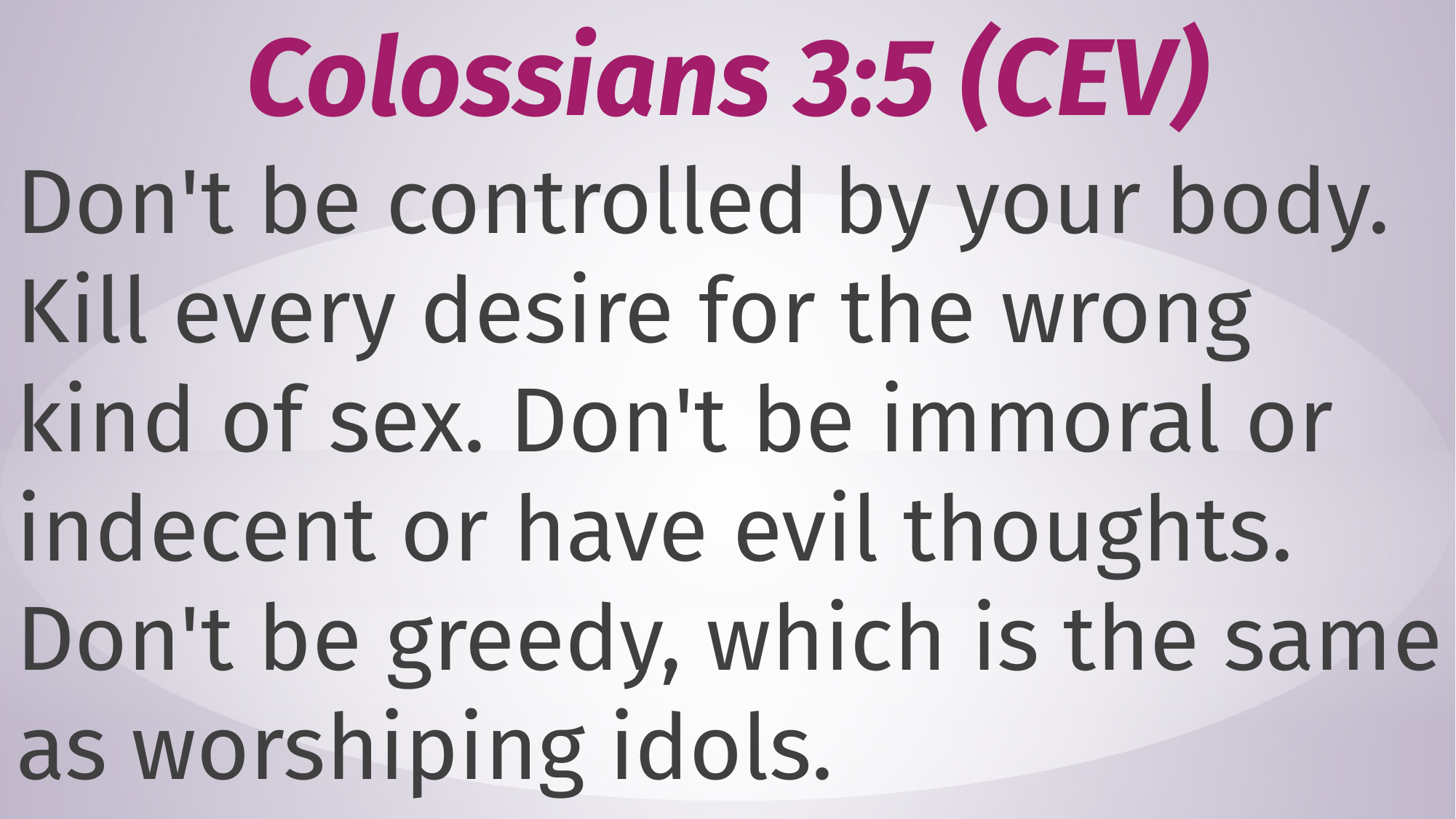

# Colossians 3:5 (CEV)
Don't be controlled by your body. Kill every desire for the wrong kind of sex. Don't be immoral or indecent or have evil thoughts. Don't be greedy, which is the same as worshiping idols.